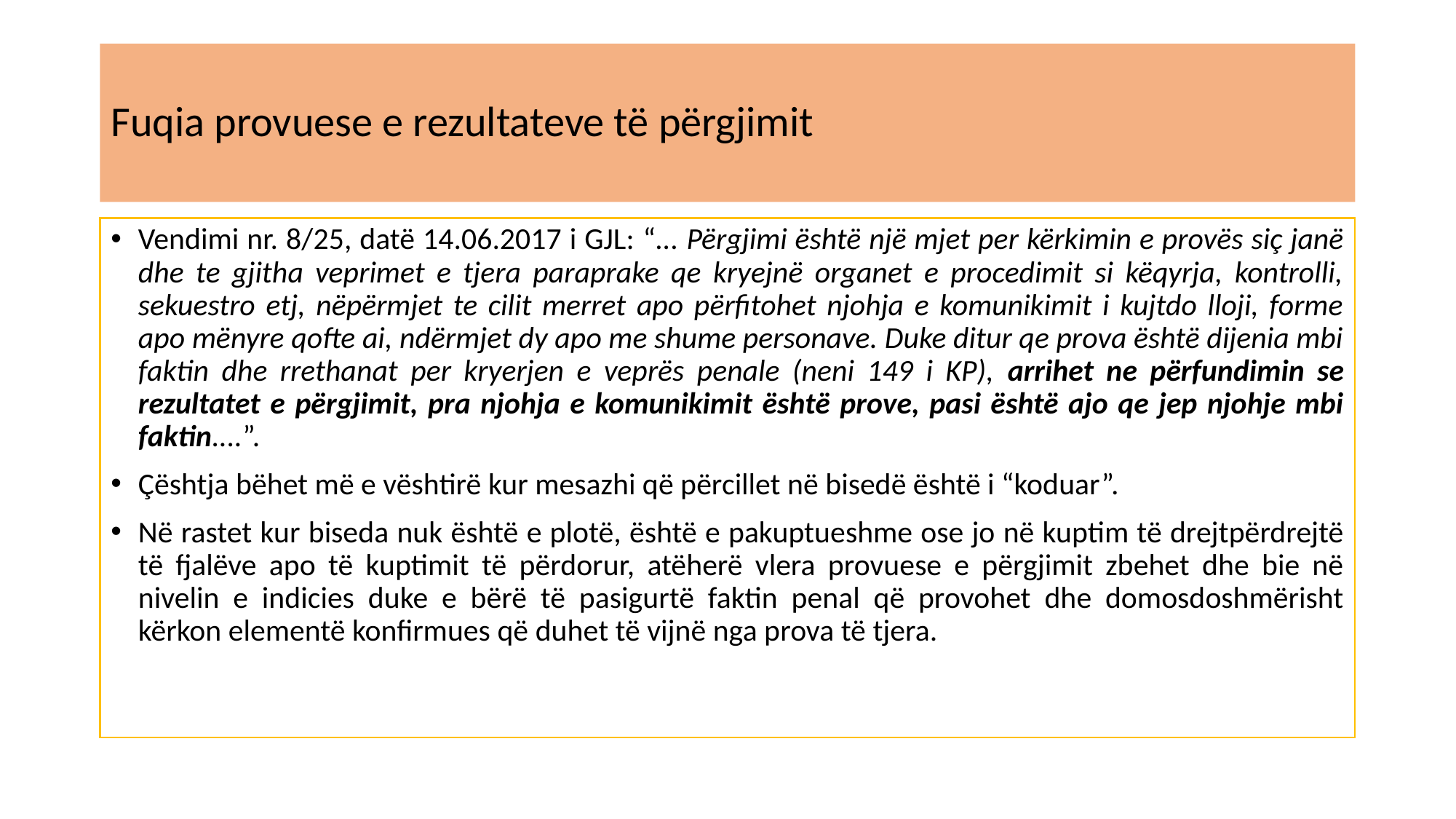

# Fuqia provuese e rezultateve të përgjimit
Vendimi nr. 8/25, datë 14.06.2017 i GJL: “... Përgjimi është një mjet per kërkimin e provës siç janë dhe te gjitha veprimet e tjera paraprake qe kryejnë organet e procedimit si këqyrja, kontrolli, sekuestro etj, nëpërmjet te cilit merret apo përfitohet njohja e komunikimit i kujtdo lloji, forme apo mënyre qofte ai, ndërmjet dy apo me shume personave. Duke ditur qe prova është dijenia mbi faktin dhe rrethanat per kryerjen e veprës penale (neni 149 i KP), arrihet ne përfundimin se rezultatet e përgjimit, pra njohja e komunikimit është prove, pasi është ajo qe jep njohje mbi faktin....”.
Çështja bëhet më e vështirë kur mesazhi që përcillet në bisedë është i “koduar”.
Në rastet kur biseda nuk është e plotë, është e pakuptueshme ose jo në kuptim të drejtpërdrejtë të fjalëve apo të kuptimit të përdorur, atëherë vlera provuese e përgjimit zbehet dhe bie në nivelin e indicies duke e bërë të pasigurtë faktin penal që provohet dhe domosdoshmërisht kërkon elementë konfirmues që duhet të vijnë nga prova të tjera.